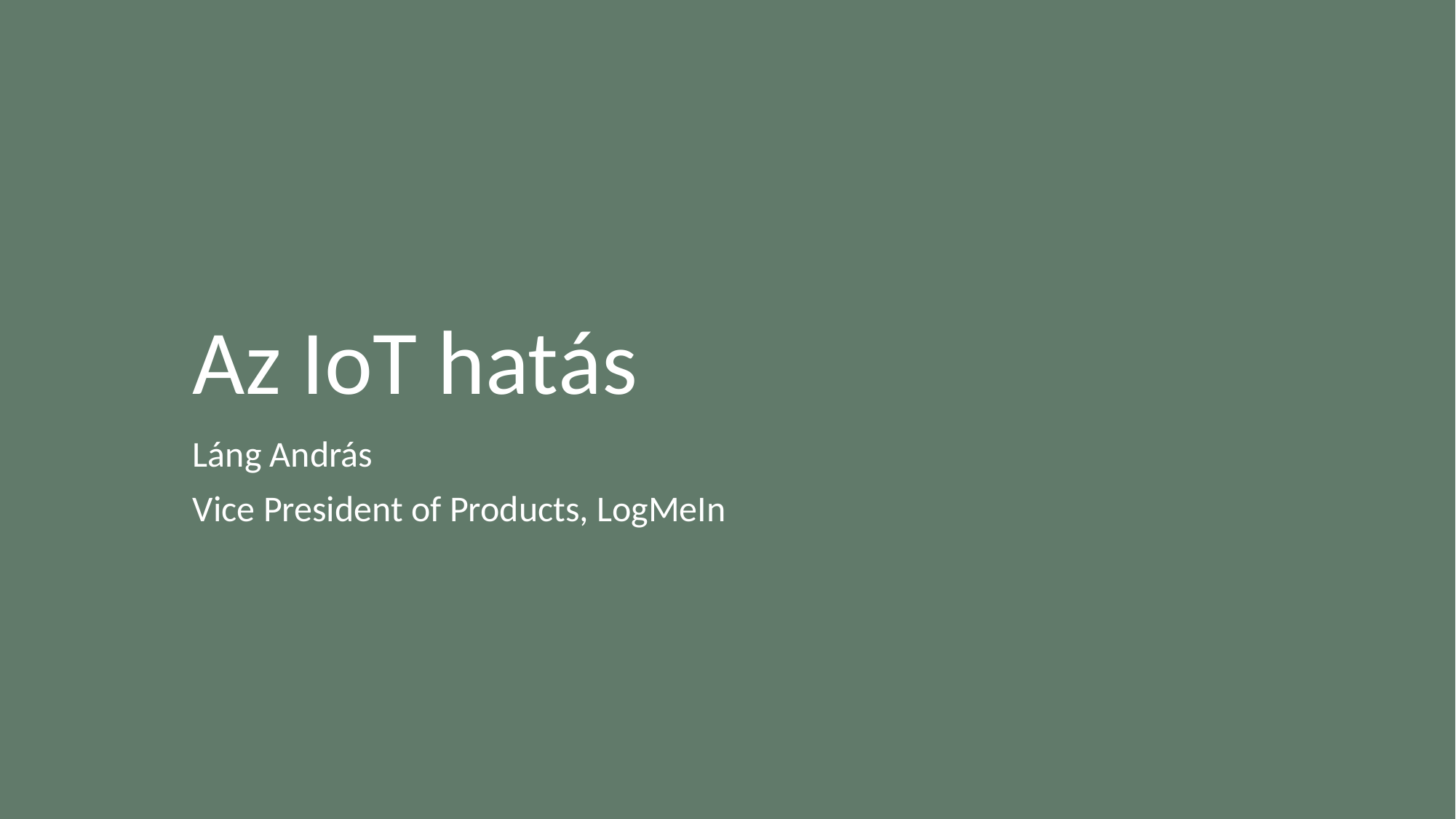

# Az IoT hatás
Láng András
Vice President of Products, LogMeIn